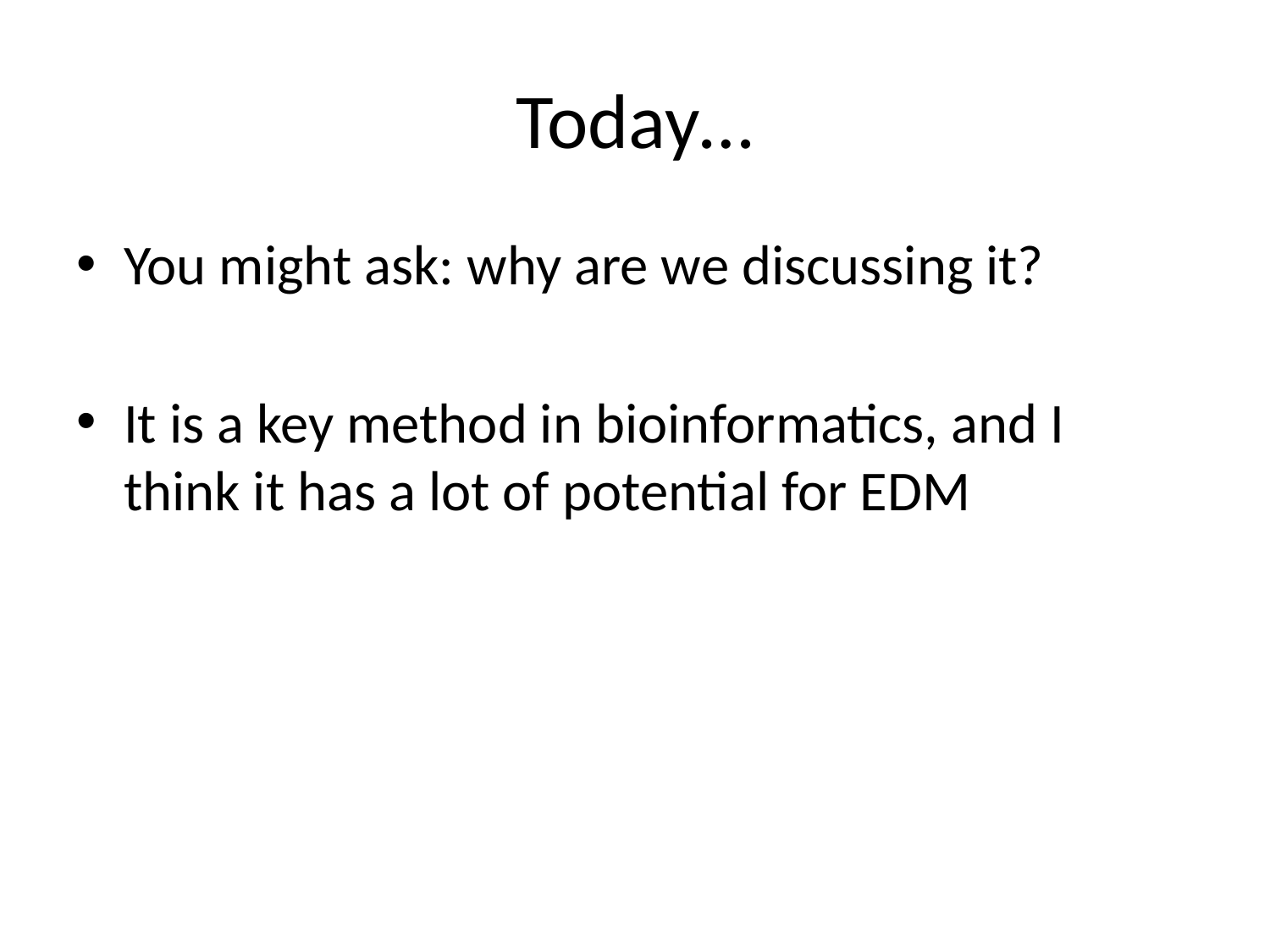

# Today…
You might ask: why are we discussing it?

It is a key method in bioinformatics, and I think it has a lot of potential for EDM